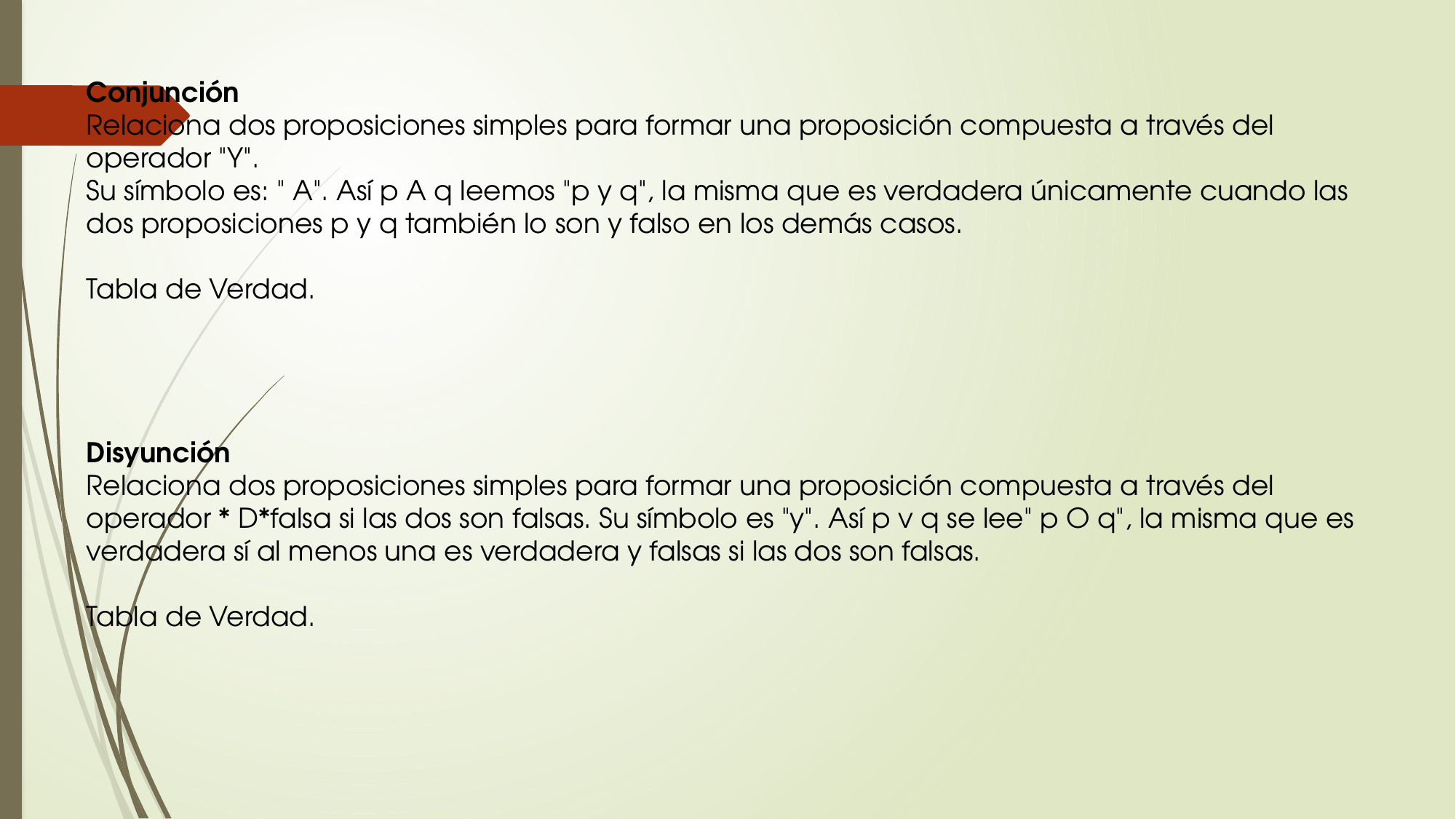

Conjunción
Relaciona dos proposiciones simples para formar una proposición compuesta a través del operador "Y".
Su símbolo es: " A". Así p A q leemos "p y q", la misma que es verdadera únicamente cuando las dos proposiciones p y q también lo son y falso en los demás casos.

Tabla de Verdad.

Disyunción
Relaciona dos proposiciones simples para formar una proposición compuesta a través del operador * D*falsa si las dos son falsas. Su símbolo es "y". Así p v q se lee" p O q", la misma que es verdadera sí al menos una es verdadera y falsas si las dos son falsas.

Tabla de Verdad.